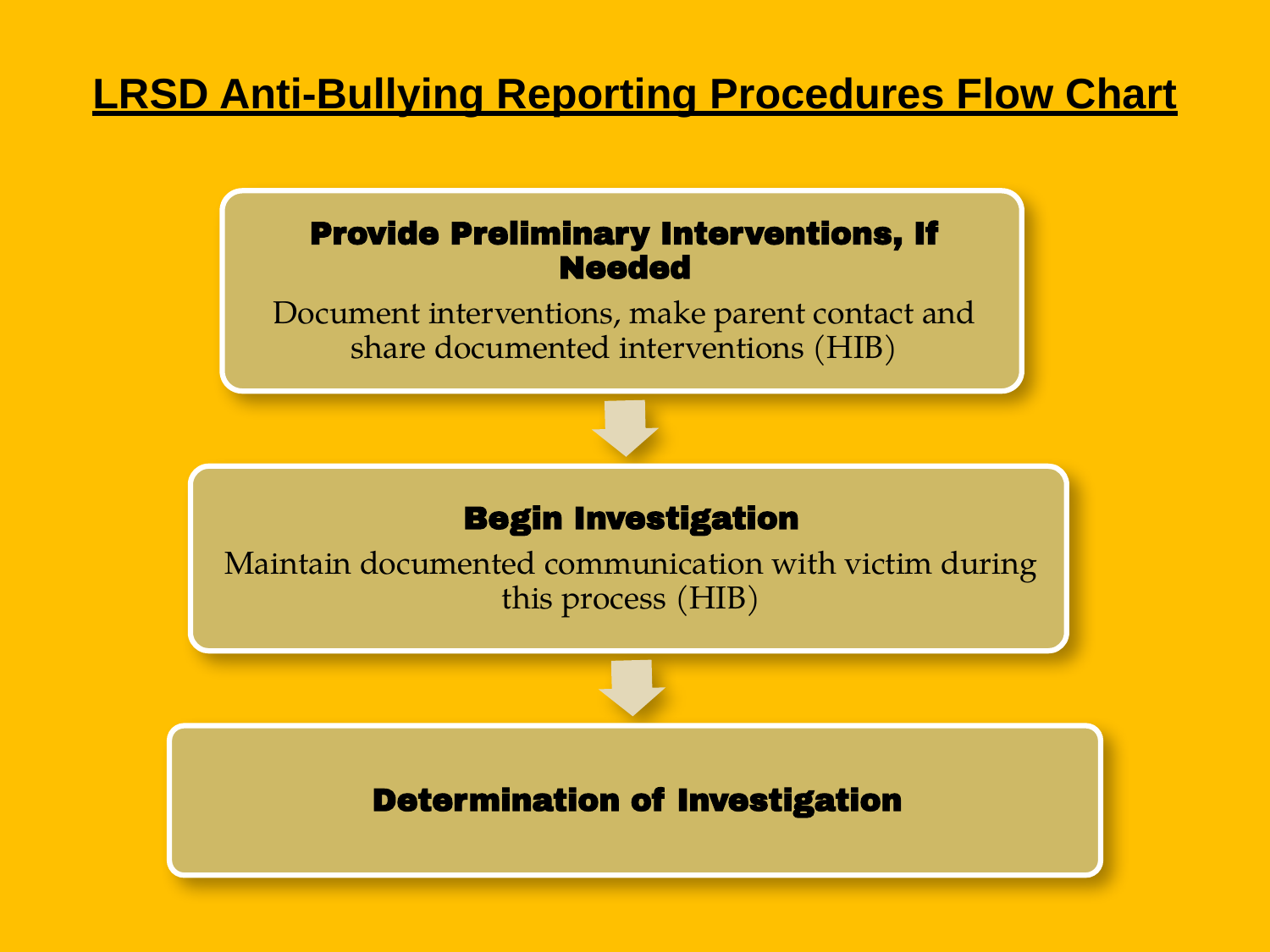

# LRSD Anti-Bullying Reporting Procedures Flow Chart
Provide Preliminary Interventions, If Needed
Document interventions, make parent contact and share documented interventions (HIB)

Begin Investigation
Maintain documented communication with victim during this process (HIB)

Determination of Investigation